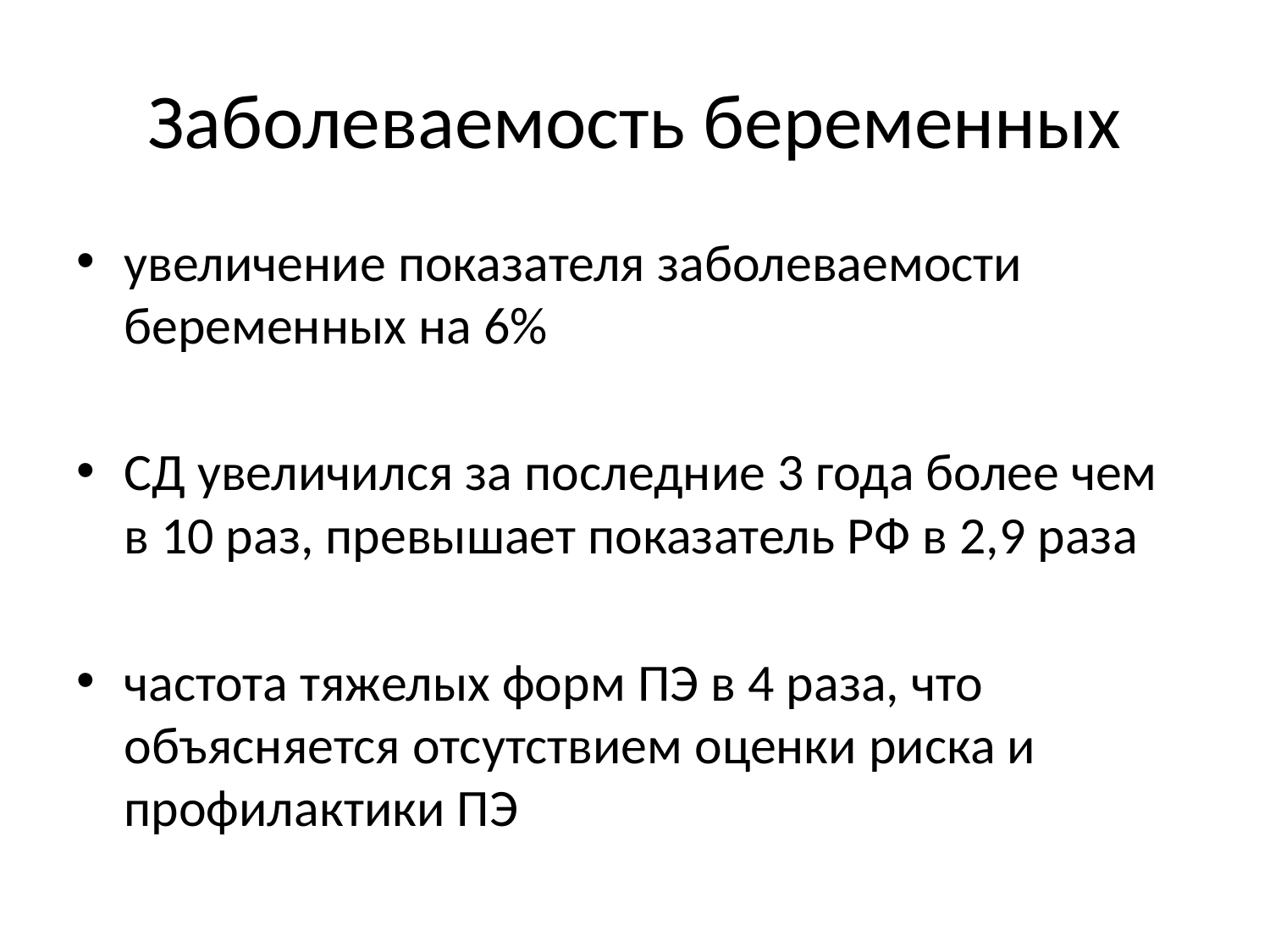

# Заболеваемость беременных
увеличение показателя заболеваемости беременных на 6%

СД увеличился за последние 3 года более чем в 10 раз, превышает показатель РФ в 2,9 раза

частота тяжелых форм ПЭ в 4 раза, что объясняется отсутствием оценки риска и профилактики ПЭ